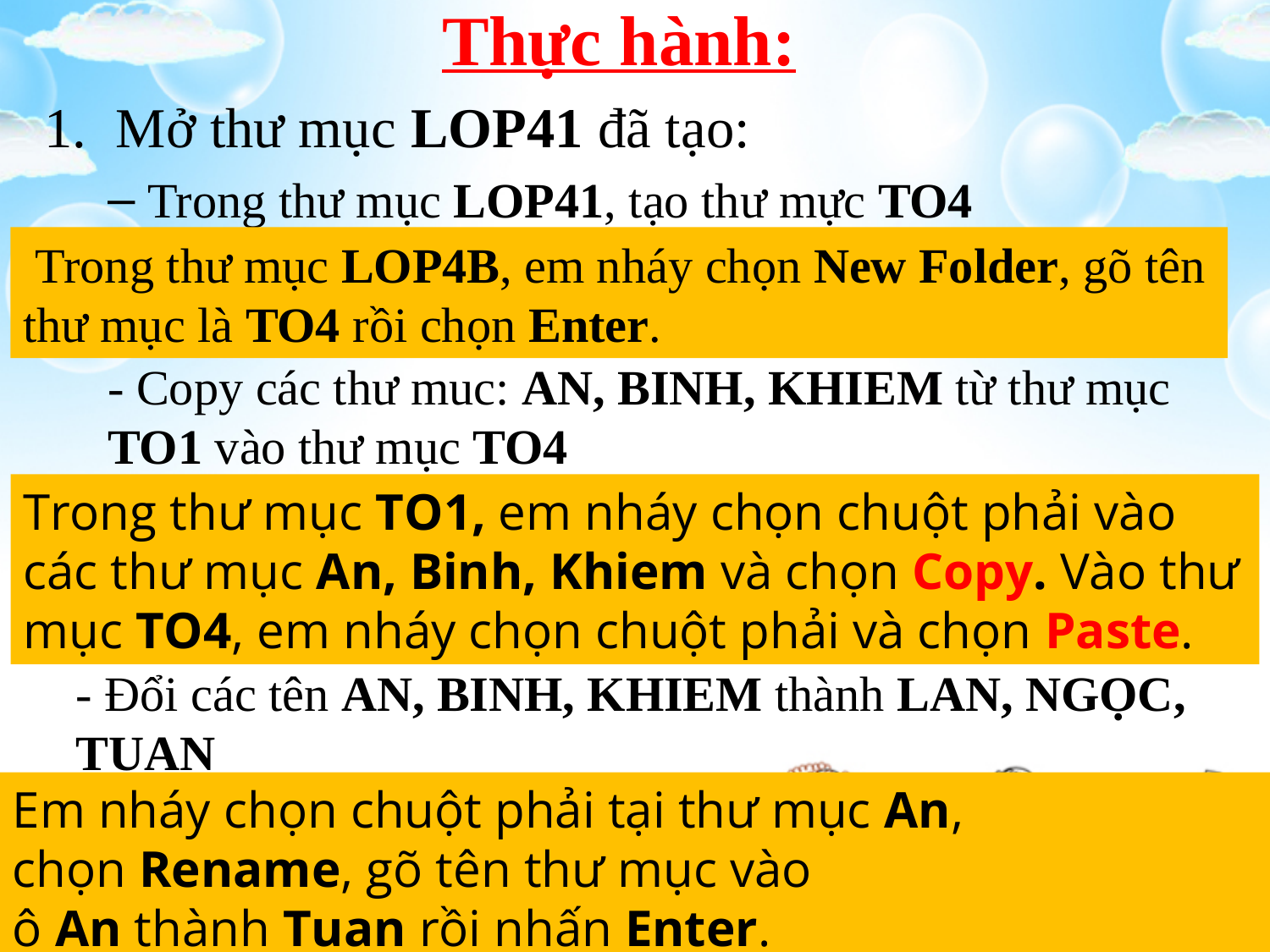

# Thực hành:
Mở thư mục LOP41 đã tạo:
Trong thư mục LOP41, tạo thư mực TO4
 Trong thư mục LOP4B, em nháy chọn New Folder, gõ tên thư mục là TO4 rồi chọn Enter.
- Copy các thư muc: AN, BINH, KHIEM từ thư mục TO1 vào thư mục TO4
Trong thư mục TO1, em nháy chọn chuột phải vào các thư mục An, Binh, Khiem và chọn Copy. Vào thư mục TO4, em nháy chọn chuột phải và chọn Paste.
- Đổi các tên AN, BINH, KHIEM thành LAN, NGỌC, TUAN
Em nháy chọn chuột phải tại thư mục An, chọn Rename, gõ tên thư mục vào ô An thành Tuan rồi nhấn Enter.